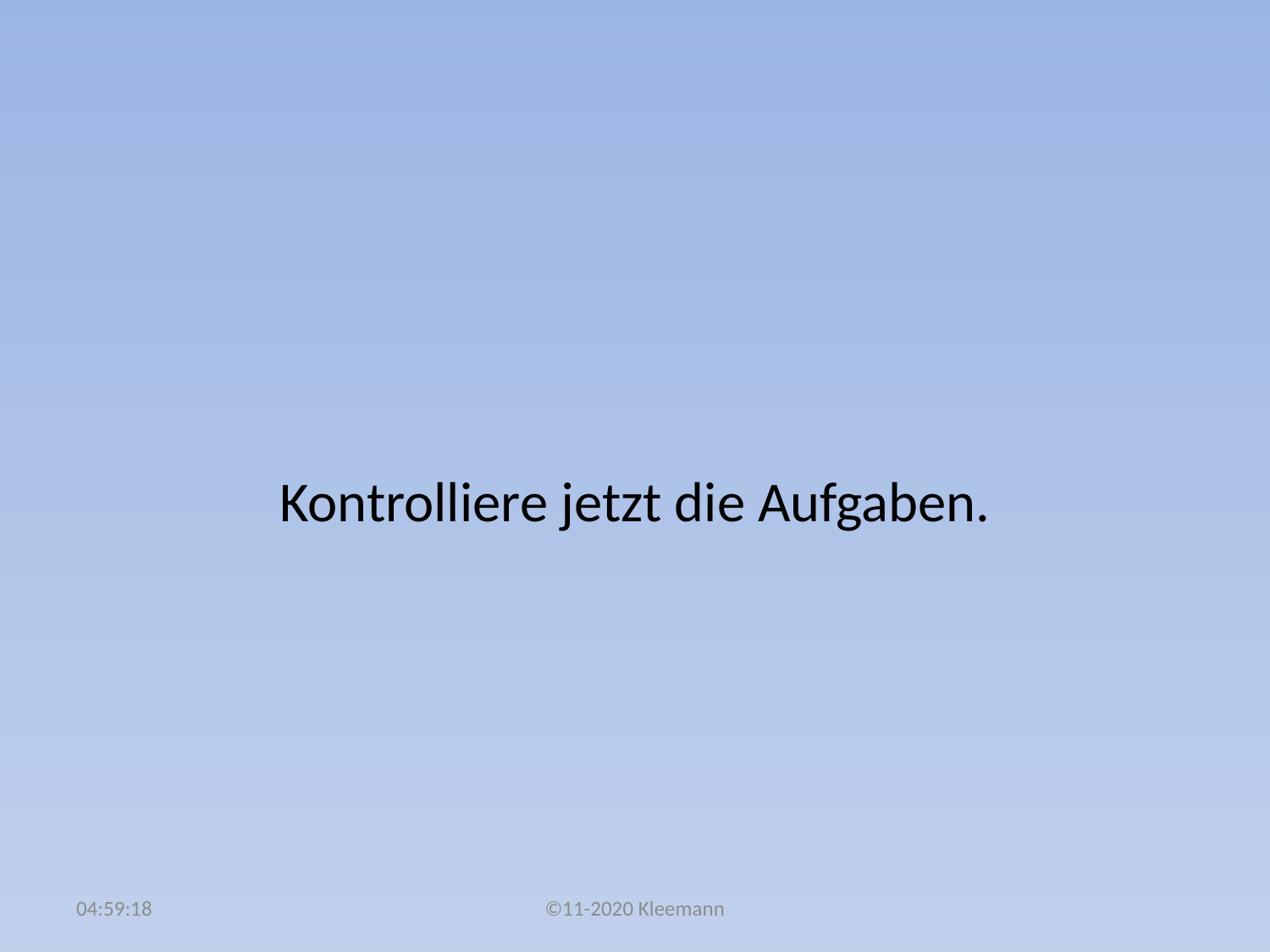

#

Kontrolliere jetzt die Aufgaben.

04:59:18
©11-2020 Kleemann